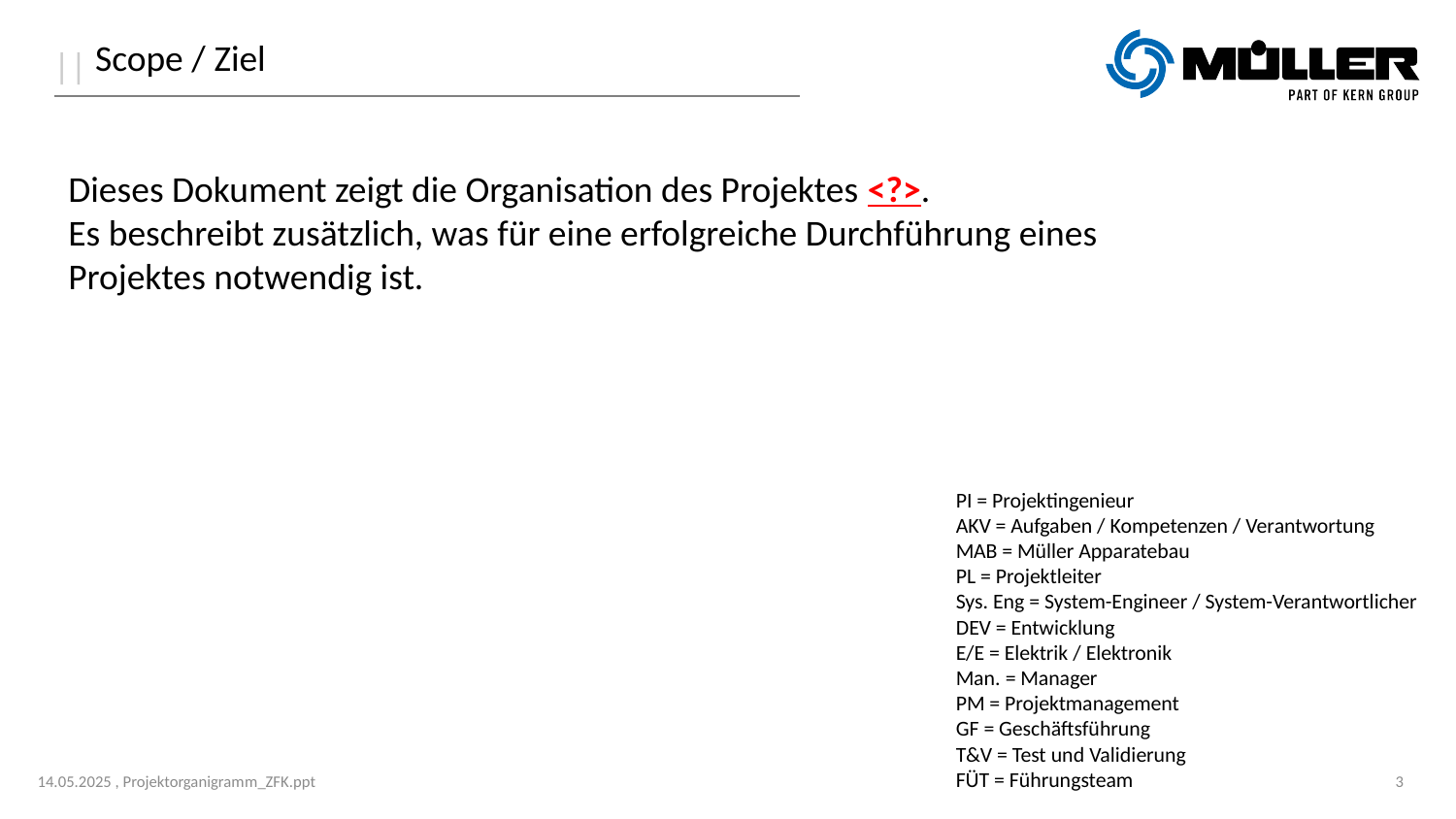

Scope / Ziel

Dieses Dokument zeigt die Organisation des Projektes <?>.
Es beschreibt zusätzlich, was für eine erfolgreiche Durchführung eines Projektes notwendig ist.
PI = Projektingenieur
AKV = Aufgaben / Kompetenzen / Verantwortung
MAB = Müller Apparatebau
PL = Projektleiter
Sys. Eng = System-Engineer / System-Verantwortlicher
DEV = Entwicklung
E/E = Elektrik / Elektronik
Man. = Manager
PM = Projektmanagement
GF = Geschäftsführung
T&V = Test und Validierung
FÜT = Führungsteam
14.05.2025 , Projektorganigramm_ZFK.ppt
3